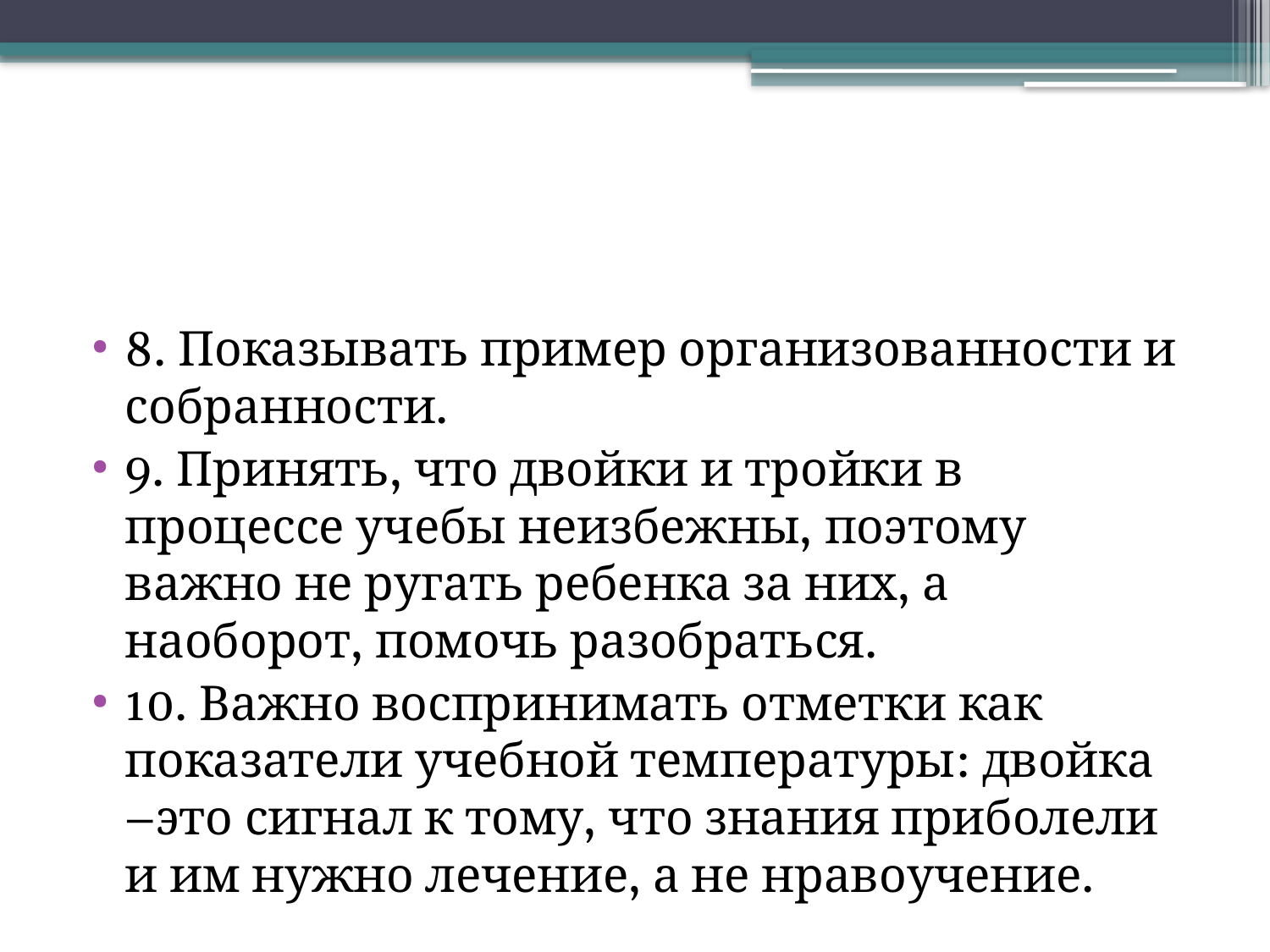

#
8. Показывать пример организованности и собранности.
9. Принять, что двойки и тройки в процессе учебы неизбежны, поэтому важно не ругать ребенка за них, а наоборот, помочь разобраться.
10. Важно воспринимать отметки как показатели учебной температуры: двойка –это сигнал к тому, что знания приболели и им нужно лечение, а не нравоучение.